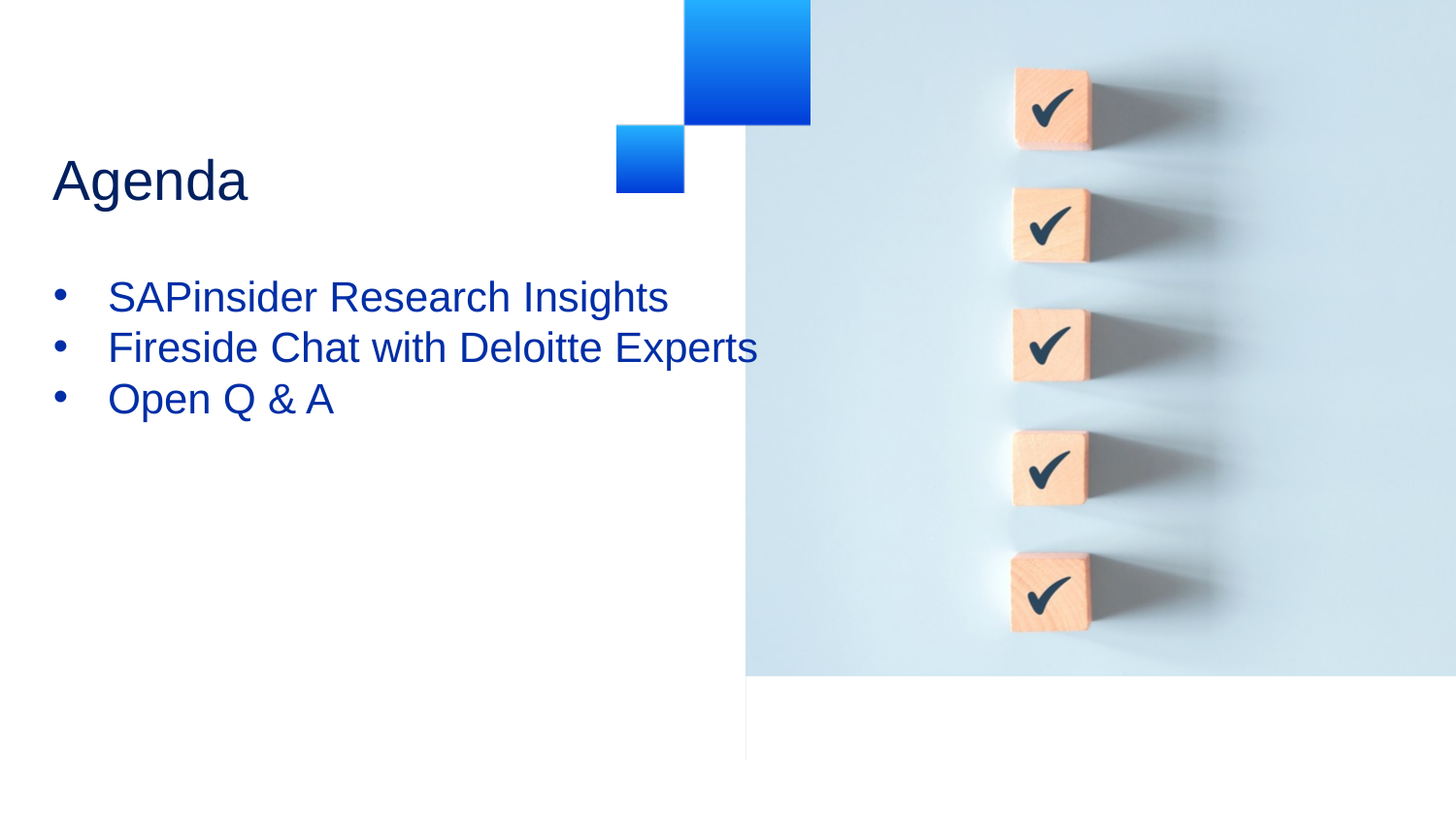

Agenda
SAPinsider Research Insights
Fireside Chat with Deloitte Experts
Open Q & A